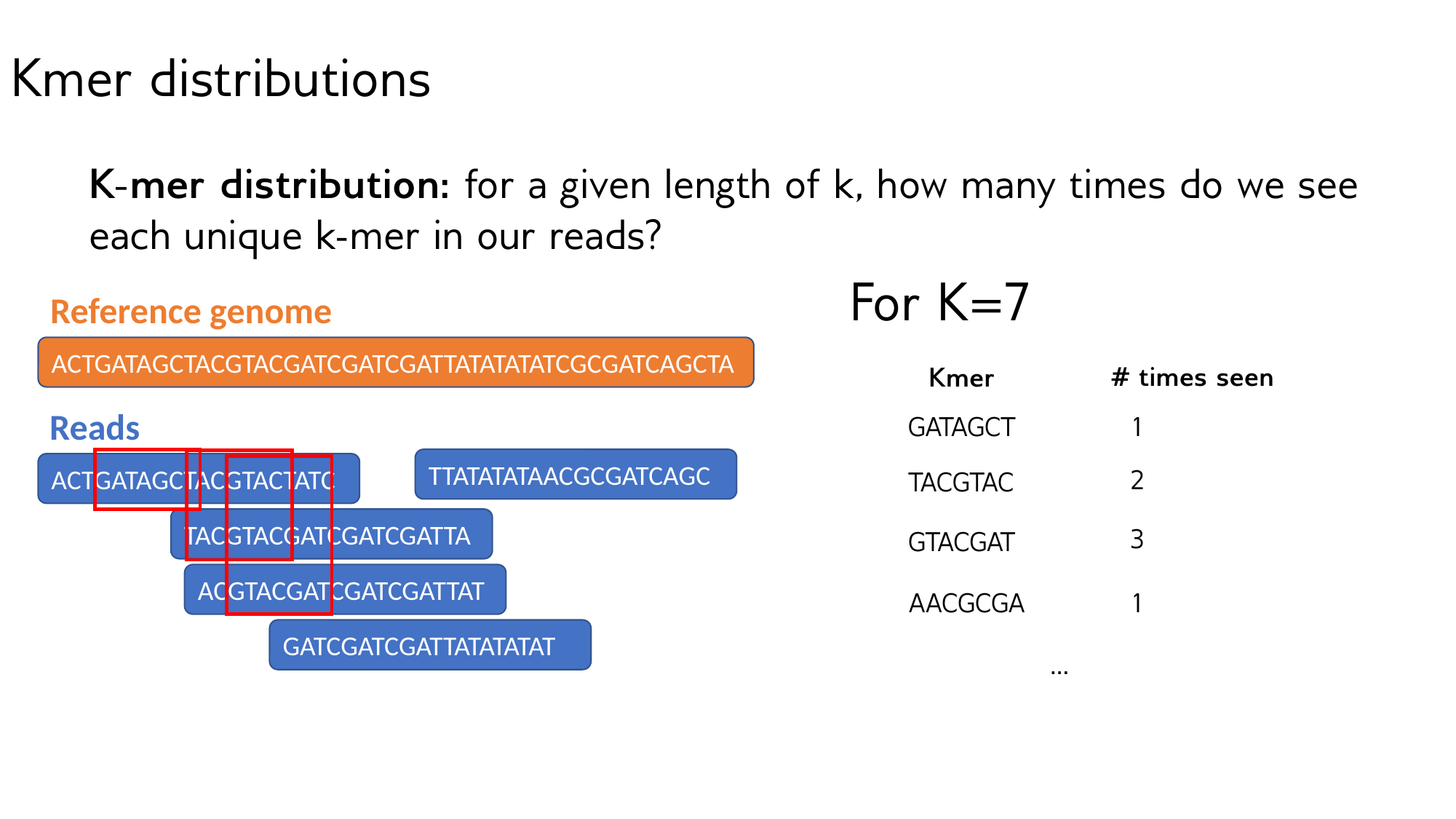

# Kmer distributions
K-mer distribution: for a given length of k, how many times do we see each unique k-mer in our reads?
For K=7
Reference genome
ACTGATAGCTACGTACGATCGATCGATTATATATATCGCGATCAGCTA
# times seen
Kmer
Reads
GATAGCT
1

TTATATATAACGCGATCAGC

ACTGATAGCTACGTACTATC

2
TACGTAC
TACGTACGATCGATCGATTA
3
GTACGAT
ACGTACGATCGATCGATTAT
AACGCGA
1
GATCGATCGATTATATATAT
…